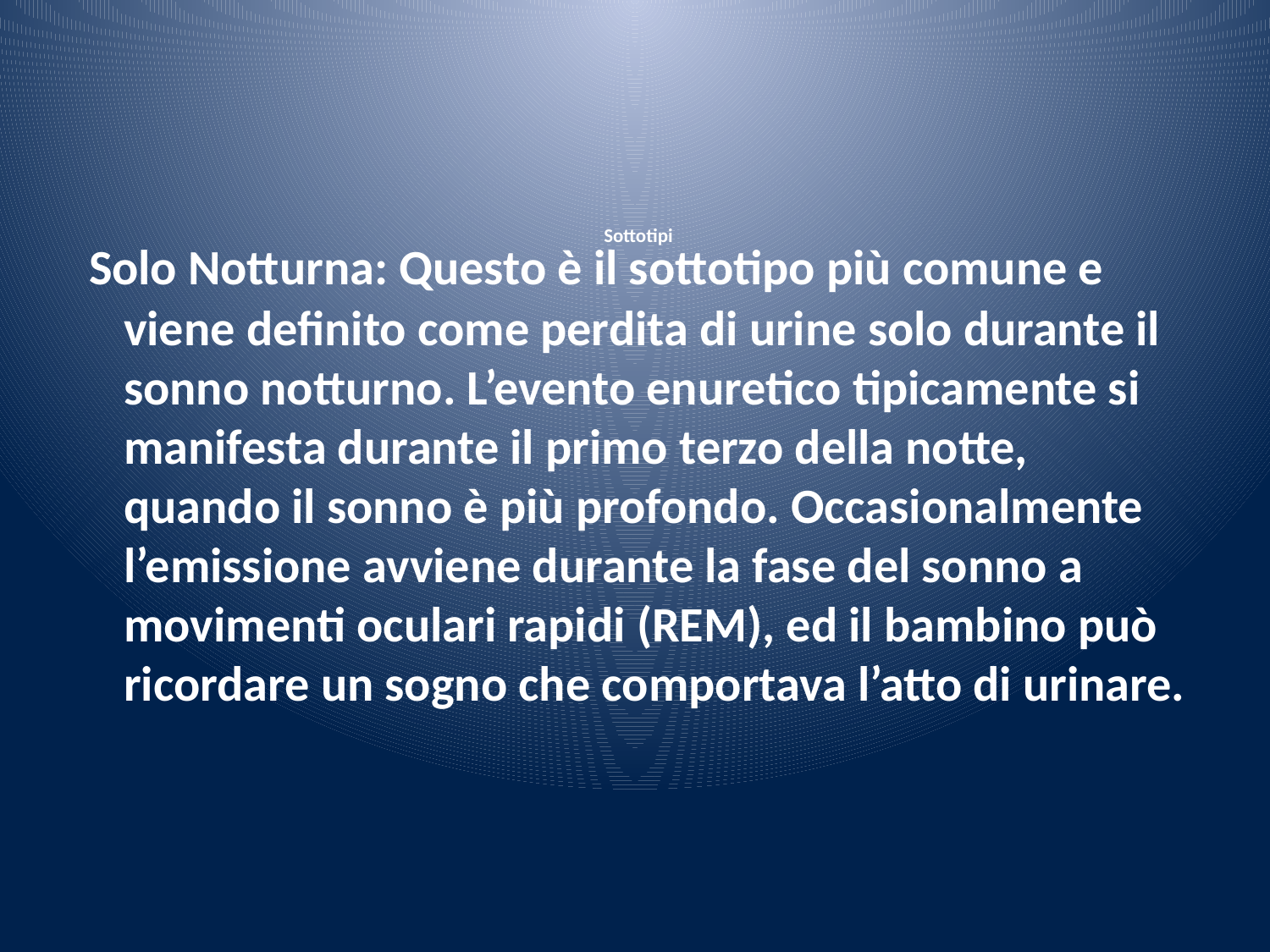

# Sottotipi
 Solo Notturna: Questo è il sottotipo più comune e viene definito come perdita di urine solo durante il sonno notturno. L’evento enuretico tipicamente si manifesta durante il primo terzo della notte, quando il sonno è più profondo. Occasionalmente l’emissione avviene durante la fase del sonno a movimenti oculari rapidi (REM), ed il bambino può ricordare un sogno che comportava l’atto di urinare.